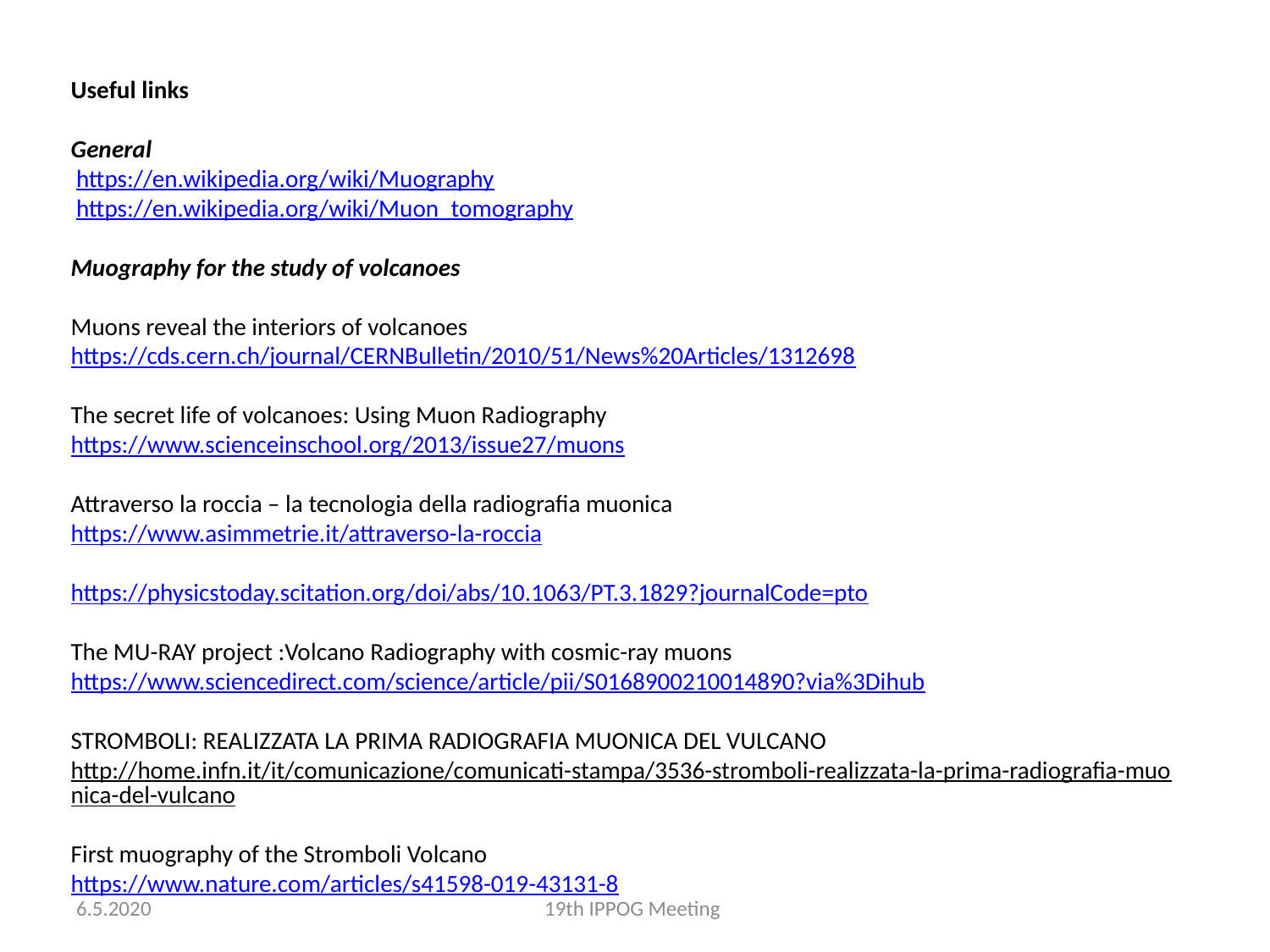

Useful links

General
 https://en.wikipedia.org/wiki/Muography
 https://en.wikipedia.org/wiki/Muon_tomography

Muography for the study of volcanoes

Muons reveal the interiors of volcanoes
https://cds.cern.ch/journal/CERNBulletin/2010/51/News%20Articles/1312698

The secret life of volcanoes: Using Muon Radiography
https://www.scienceinschool.org/2013/issue27/muons

Attraverso la roccia – la tecnologia della radiografia muonica
https://www.asimmetrie.it/attraverso-la-roccia

https://physicstoday.scitation.org/doi/abs/10.1063/PT.3.1829?journalCode=pto

The MU-RAY project :Volcano Radiography with cosmic-ray muons
https://www.sciencedirect.com/science/article/pii/S0168900210014890?via%3Dihub

STROMBOLI: REALIZZATA LA PRIMA RADIOGRAFIA MUONICA DEL VULCANO
http://home.infn.it/it/comunicazione/comunicati-stampa/3536-stromboli-realizzata-la-prima-radiografia-muonica-del-vulcano
First muography of the Stromboli Volcano
https://www.nature.com/articles/s41598-019-43131-8

6.5.2020
19th IPPOG Meeting